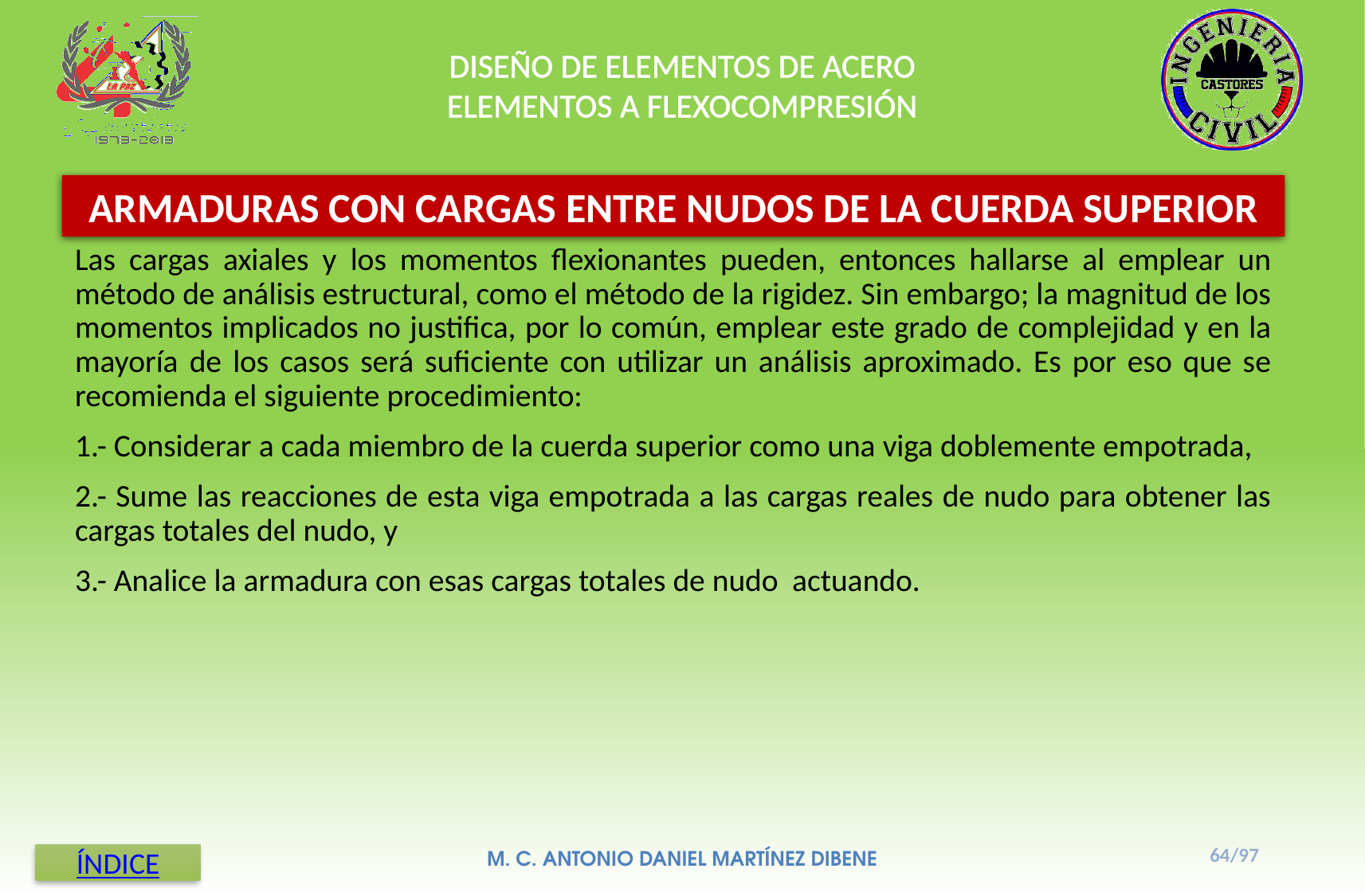

DISEÑO DE ELEMENTOS DE ACERO
ELEMENTOS A FLEXOCOMPRESIÓN

ARMADURAS CON CARGAS ENTRE NUDOS DE LA CUERDA SUPERIOR
Las cargas axiales y los momentos flexionantes pueden, entonces hallarse al emplear un método de análisis estructural, como el método de la rigidez. Sin embargo; la magnitud de los momentos implicados no justifica, por lo común, emplear este grado de complejidad y en la mayoría de los casos será suficiente con utilizar un análisis aproximado. Es por eso que se recomienda el siguiente procedimiento:
1.- Considerar a cada miembro de la cuerda superior como una viga doblemente empotrada,
2.- Sume las reacciones de esta viga empotrada a las cargas reales de nudo para obtener las cargas totales del nudo, y
3.- Analice la armadura con esas cargas totales de nudo 	actuando.

64/97
M. C. ANTONIO DANIEL MARTÍNEZ DIBENE
ÍNDICE